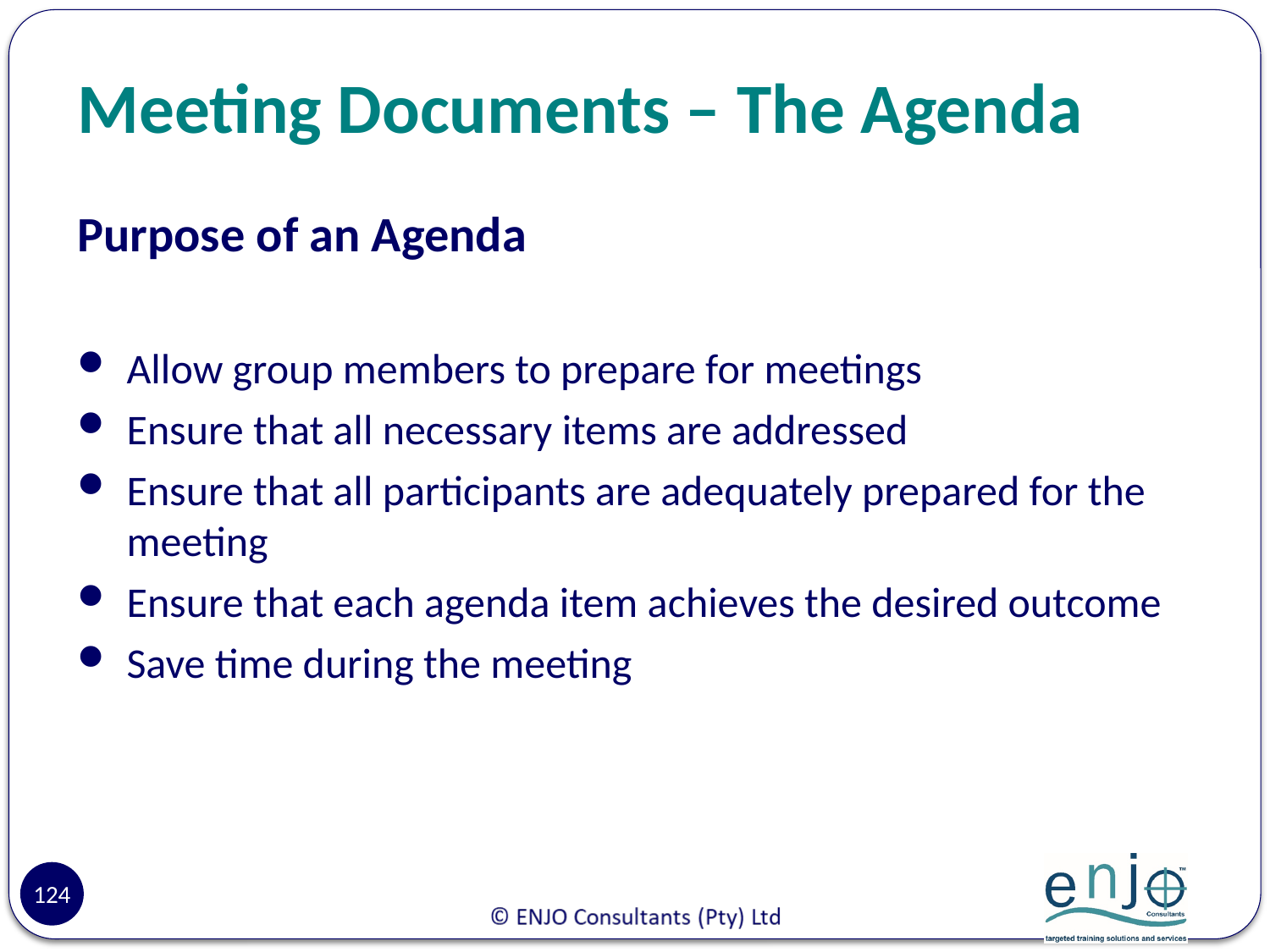

# Meeting Documents – The Agenda
Purpose of an Agenda

Allow group members to prepare for meetings
Ensure that all necessary items are addressed
Ensure that all participants are adequately prepared for the meeting
Ensure that each agenda item achieves the desired outcome
Save time during the meeting

124